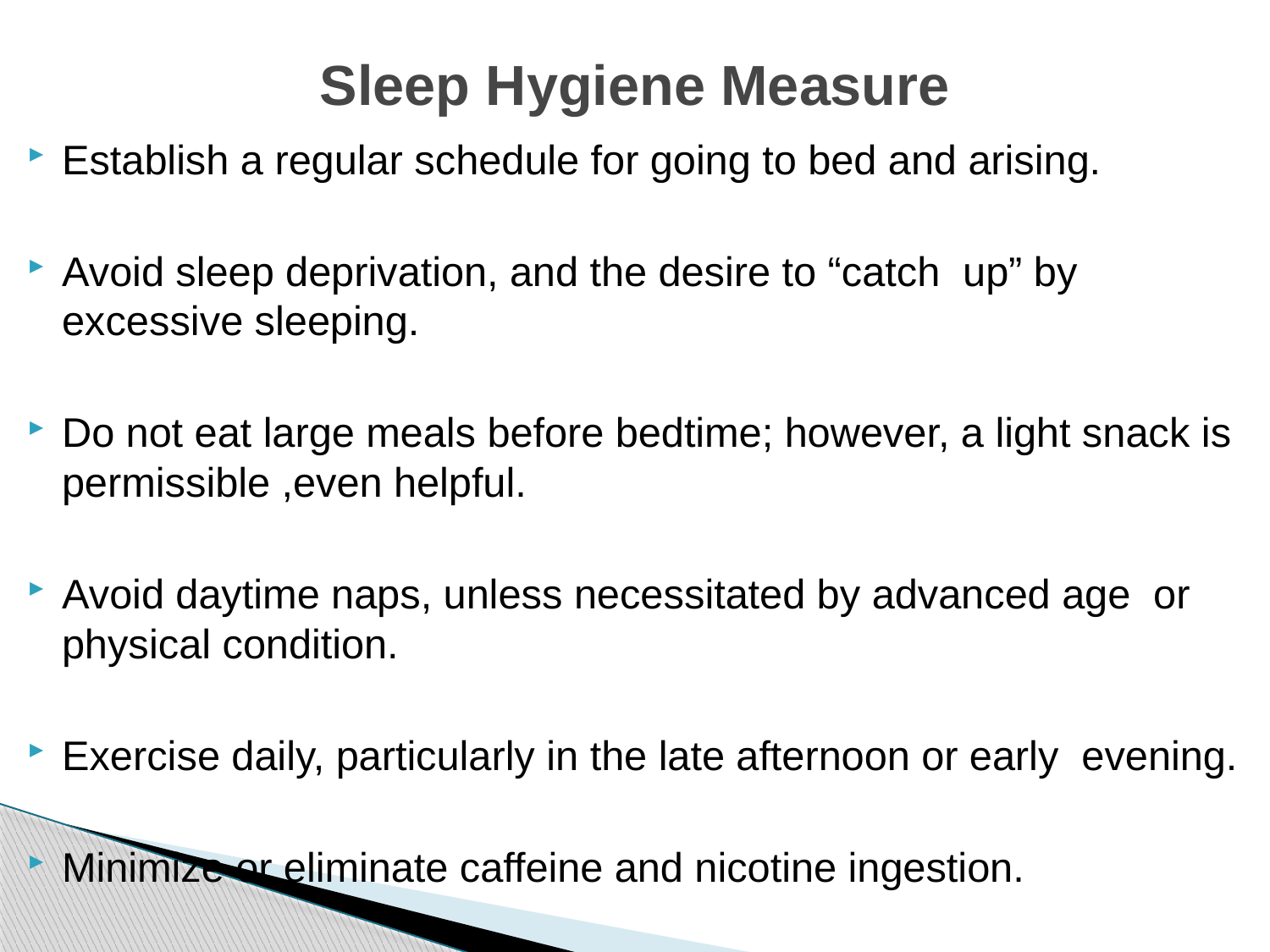

# Sleep Hygiene Measure
Establish a regular schedule for going to bed and arising.

Avoid sleep deprivation, and the desire to “catch  up” by  excessive sleeping.

Do not eat large meals before bedtime; however, a light snack is permissible ,even helpful.

Avoid daytime naps, unless necessitated by advanced age  or physical condition.

Exercise daily, particularly in the late afternoon or early  evening.

Minimize or eliminate caffeine and nicotine ingestion.